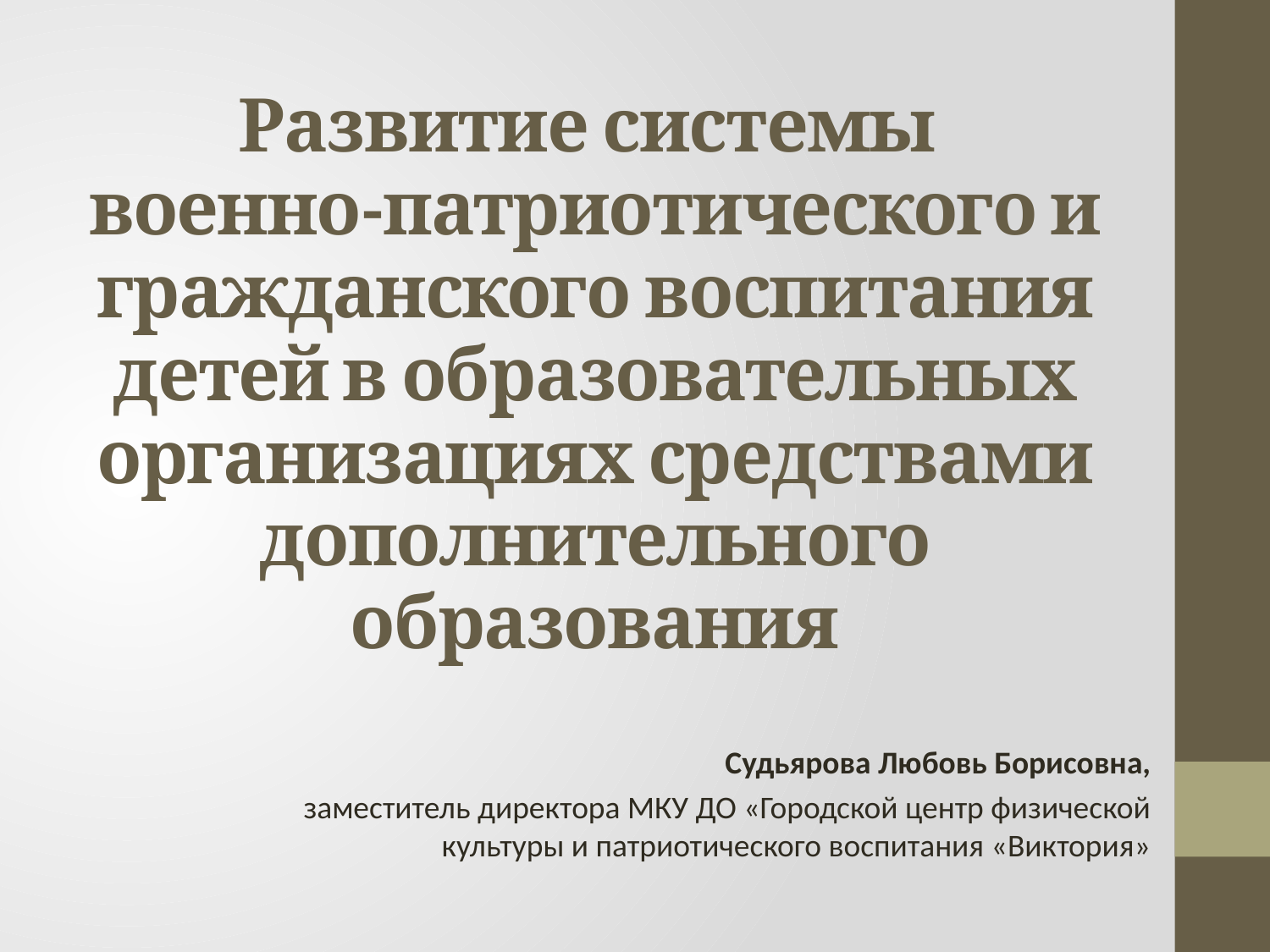

# Развитие системы военно-патриотического и гражданского воспитания детей в образовательных организациях средствами дополнительного образования
Судьярова Любовь Борисовна,
заместитель директора МКУ ДО «Городской центр физической культуры и патриотического воспитания «Виктория»